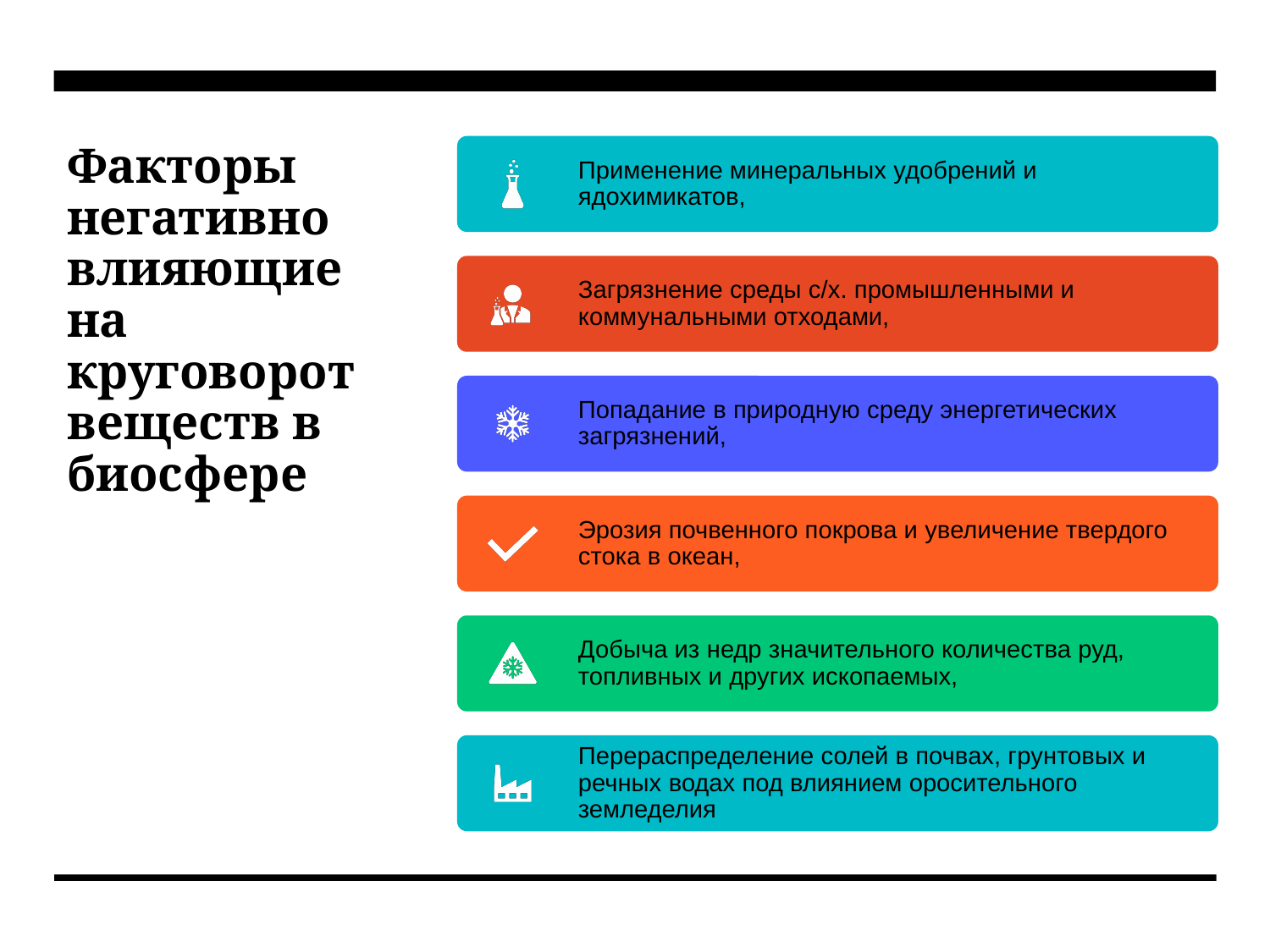

# Факторы негативно влияющие на круговорот веществ в биосфере
Применение минеральных удобрений и ядохимикатов,
Загрязнение среды с/х. промышленными и коммунальными отходами,
Попадание в природную среду энергетических загрязнений,
Эрозия почвенного покрова и увеличение твердого стока в океан,
Добыча из недр значительного количества руд, топливных и других ископаемых,
Перераспределение солей в почвах, грунтовых и речных водах под влиянием оросительного земледелия